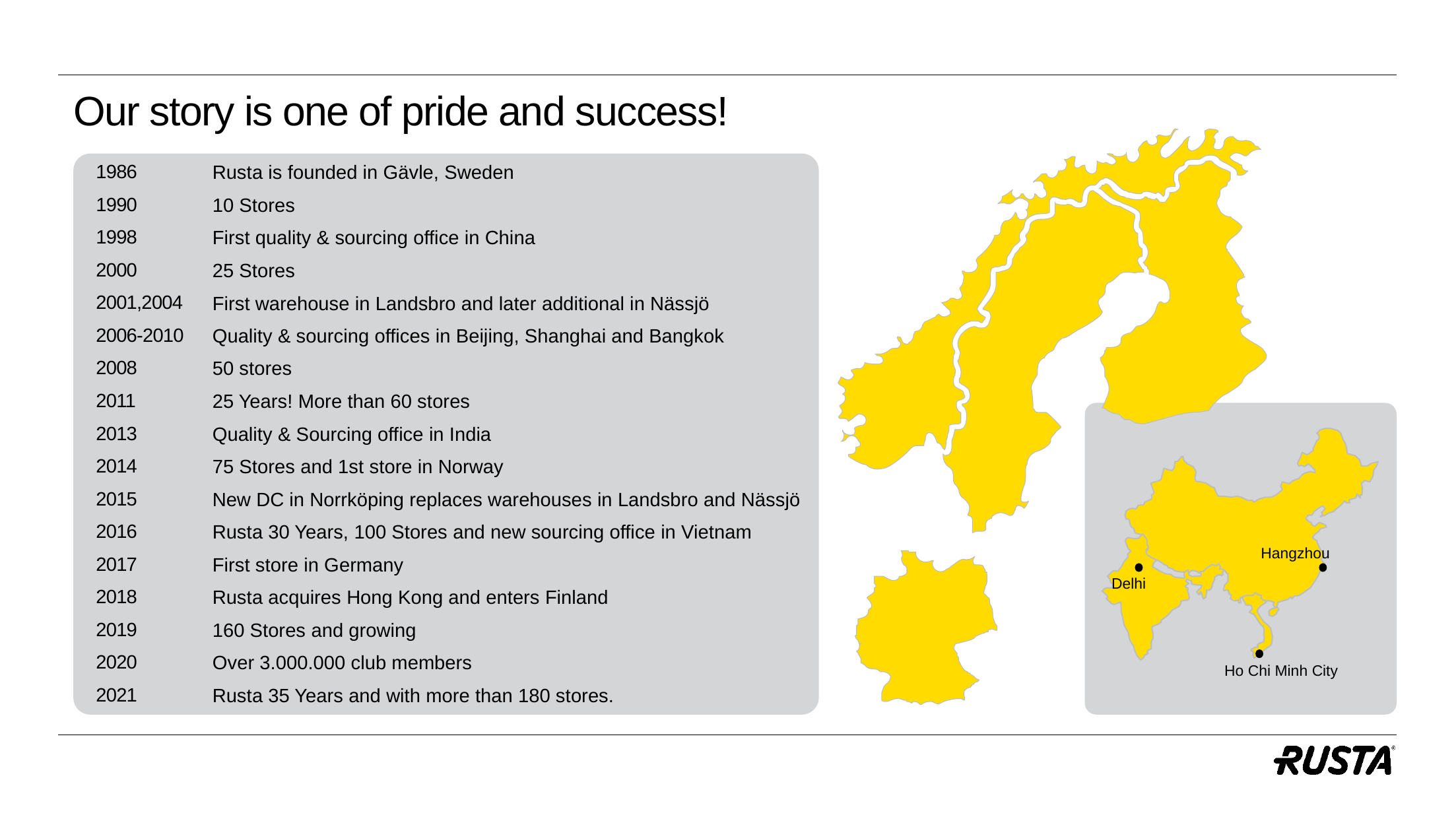

# Our story is one of pride and success!

1986
1990
1998
2000
2001,2004
2006-2010
2008
2011
2013
2014
2015
2016
2017
2018
2019
2020
2021

Rusta is founded in Gävle, Sweden
10 Stores
First quality & sourcing office in China
25 Stores
First warehouse in Landsbro and later additional in Nässjö
Quality & sourcing offices in Beijing, Shanghai and Bangkok
50 stores
25 Years! More than 60 stores
Quality & Sourcing office in India
75 Stores and 1st store in Norway
New DC in Norrköping replaces warehouses in Landsbro and Nässjö
Rusta 30 Years, 100 Stores and new sourcing office in Vietnam
First store in Germany
Rusta acquires Hong Kong and enters Finland
160 Stores and growing
Over 3.000.000 club members
Rusta 35 Years and with more than 180 stores.

Hangzhou

Delhi

Ho Chi Minh City